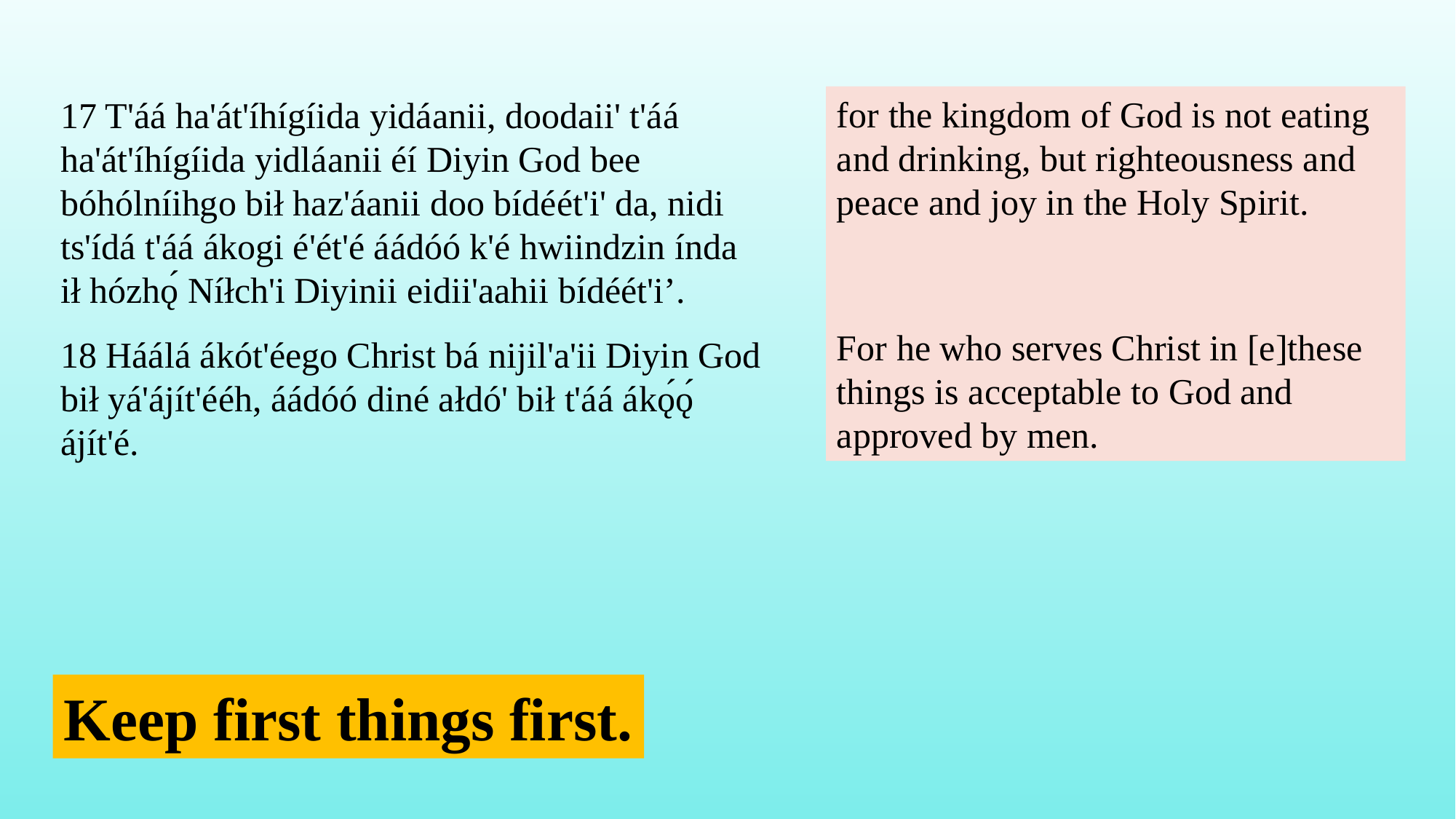

17 T'áá ha'át'íhígíida yidáanii, doodaii' t'áá ha'át'íhígíida yidláanii éí Diyin God bee bóhólníihgo bił haz'áanii doo bídéét'i' da, nidi ts'ídá t'áá ákogi é'ét'é áádóó k'é hwiindzin índa ił hózhǫ́ Níłch'i Diyinii eidii'aahii bídéét'i’.

18 Háálá ákót'éego Christ bá nijil'a'ii Diyin God bił yá'ájít'ééh, áádóó diné ałdó' bił t'áá ákǫ́ǫ́ ájít'é.
for the kingdom of God is not eating and drinking, but righteousness and peace and joy in the Holy Spirit.

For he who serves Christ in [e]these things is acceptable to God and approved by men.
Keep first things first.